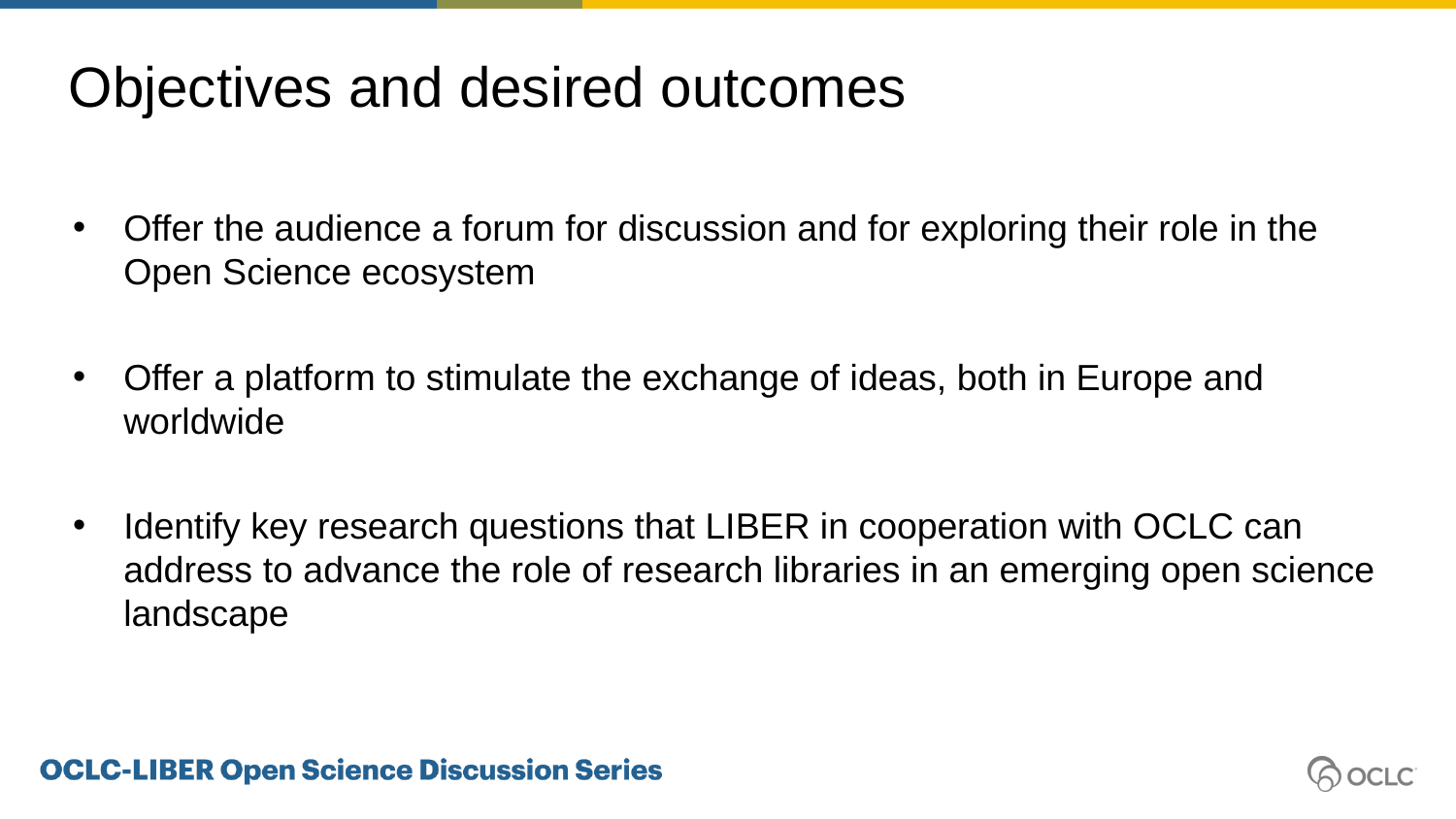

# Objectives and desired outcomes
Offer the audience a forum for discussion and for exploring their role in the Open Science ecosystem

Offer a platform to stimulate the exchange of ideas, both in Europe and worldwide

Identify key research questions that LIBER in cooperation with OCLC can address to advance the role of research libraries in an emerging open science landscape